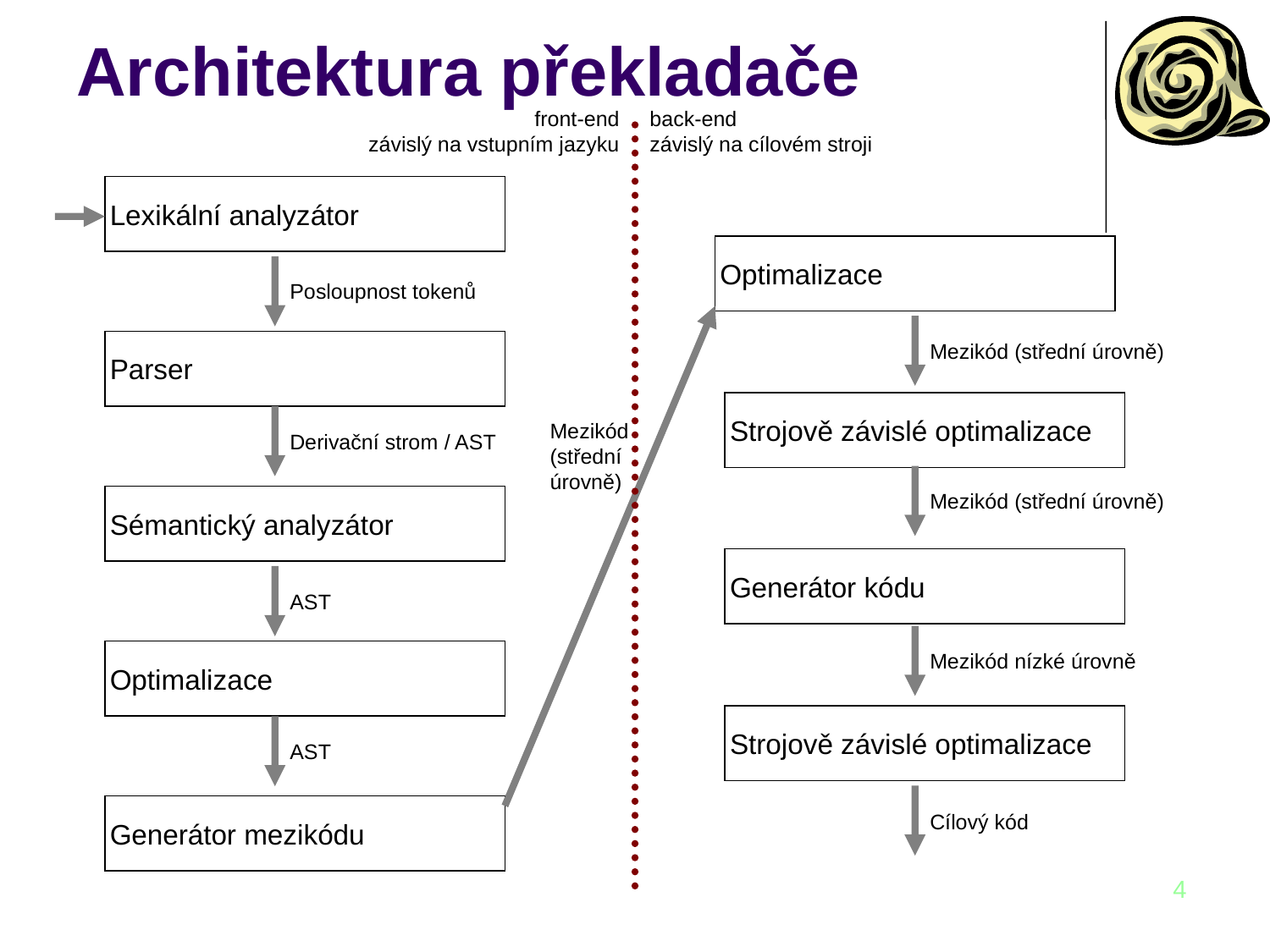

# Architektura překladače
front-end
závislý na vstupním jazyku
back-end
závislý na cílovém stroji

Lexikální analyzátor

Optimalizace

Posloupnost tokenů

Mezikód (střední úrovně)
Parser
Strojově závislé optimalizace

Mezikód (střední úrovně)
Derivační strom / AST

Mezikód (střední úrovně)
Sémantický analyzátor
Generátor kódu

AST

Mezikód nízké úrovně
Optimalizace
Strojově závislé optimalizace

AST

Cílový kód
Generátor mezikódu
4